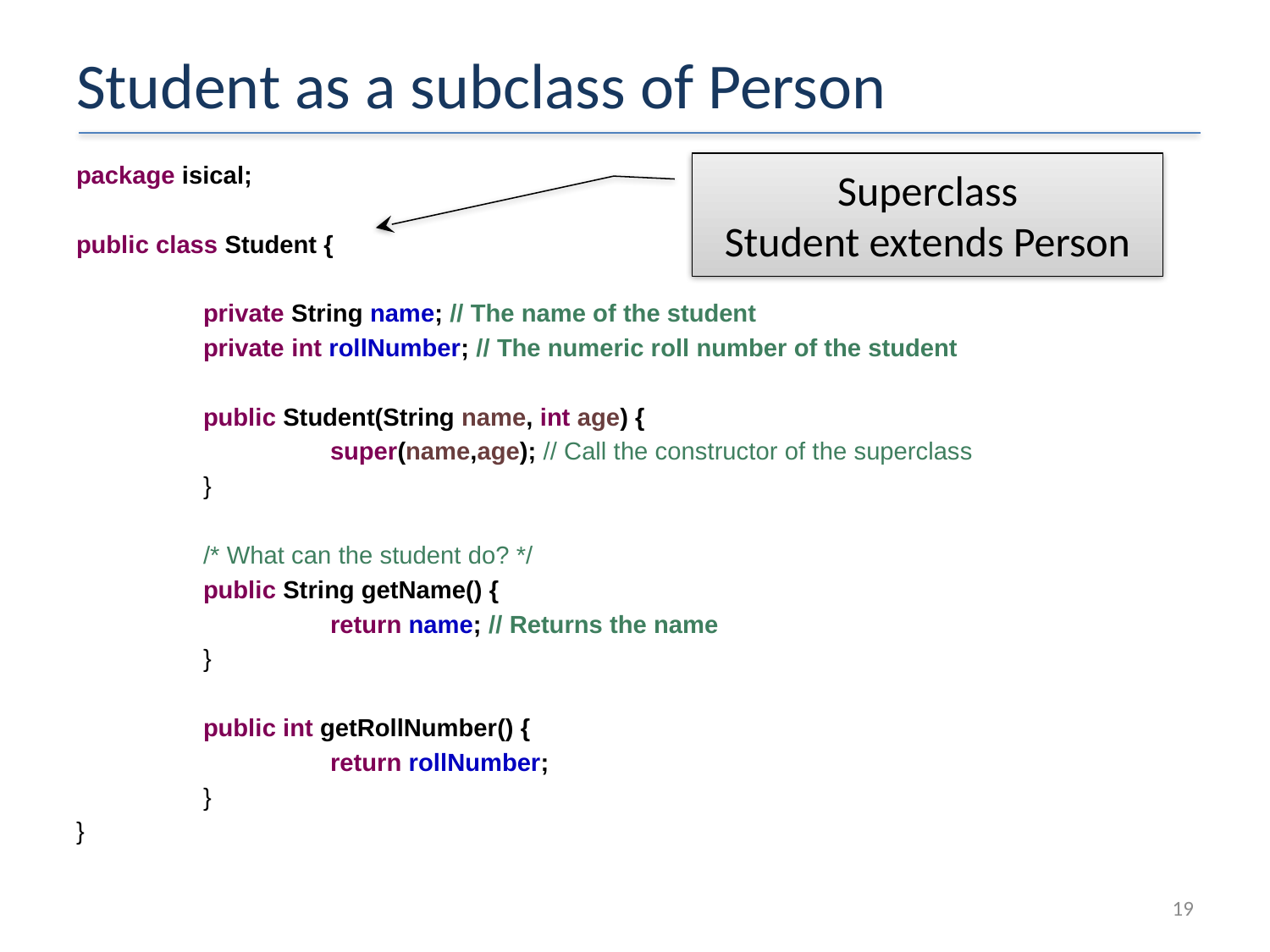

# Student as a subclass of Person
package isical;

public class Student {

	private String name; // The name of the student
	private int rollNumber; // The numeric roll number of the student

	public Student(String name, int age) {
		super(name,age); // Call the constructor of the superclass
	}

	/* What can the student do? */
	public String getName() {
		return name; // Returns the name
	}

	public int getRollNumber() {
		return rollNumber;
	}
}
Superclass
Student extends Person
19